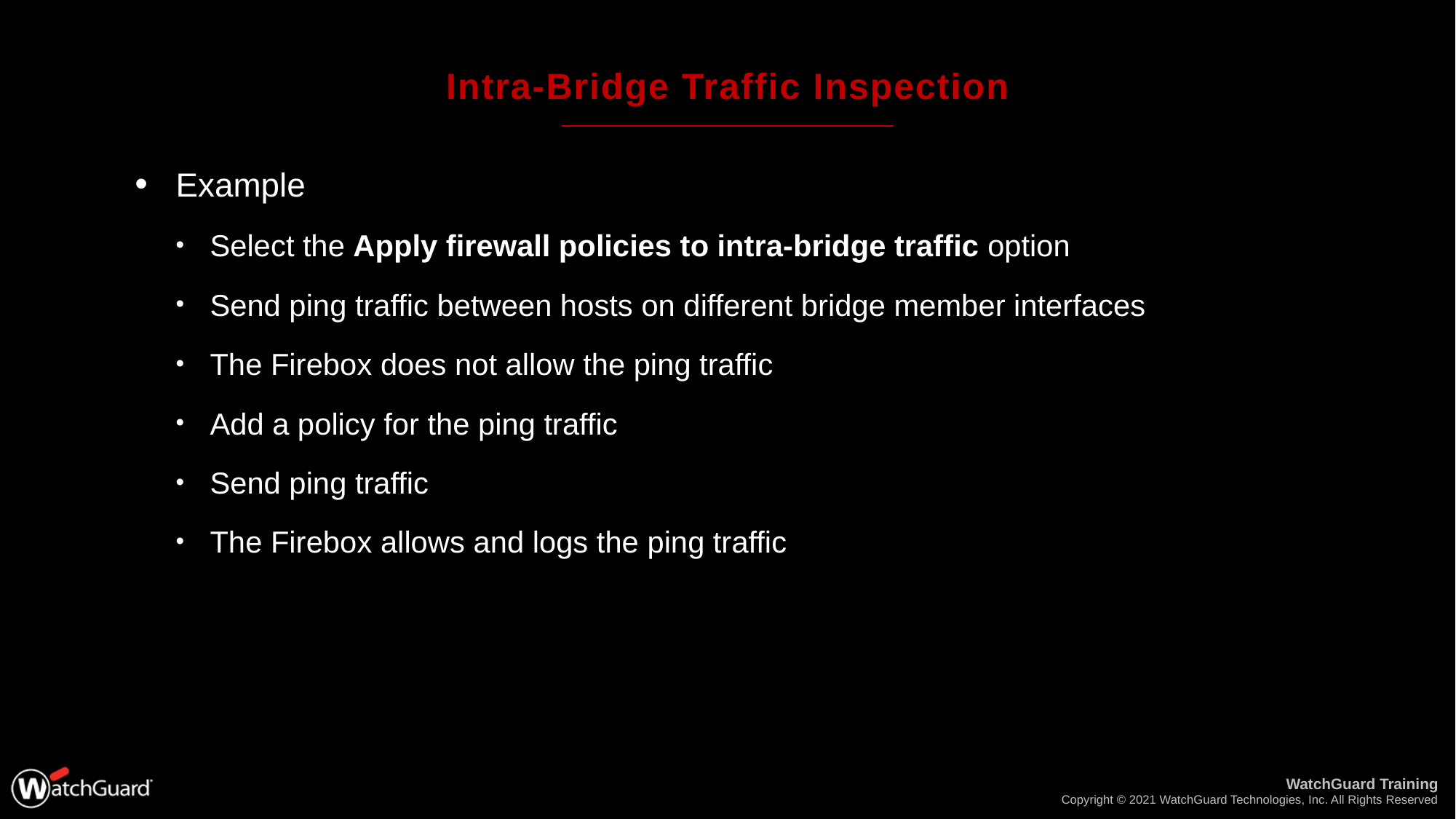

# Intra-Bridge Traffic Inspection
Example
Select the Apply firewall policies to intra-bridge traffic option
Send ping traffic between hosts on different bridge member interfaces
The Firebox does not allow the ping traffic
Add a policy for the ping traffic
Send ping traffic
The Firebox allows and logs the ping traffic